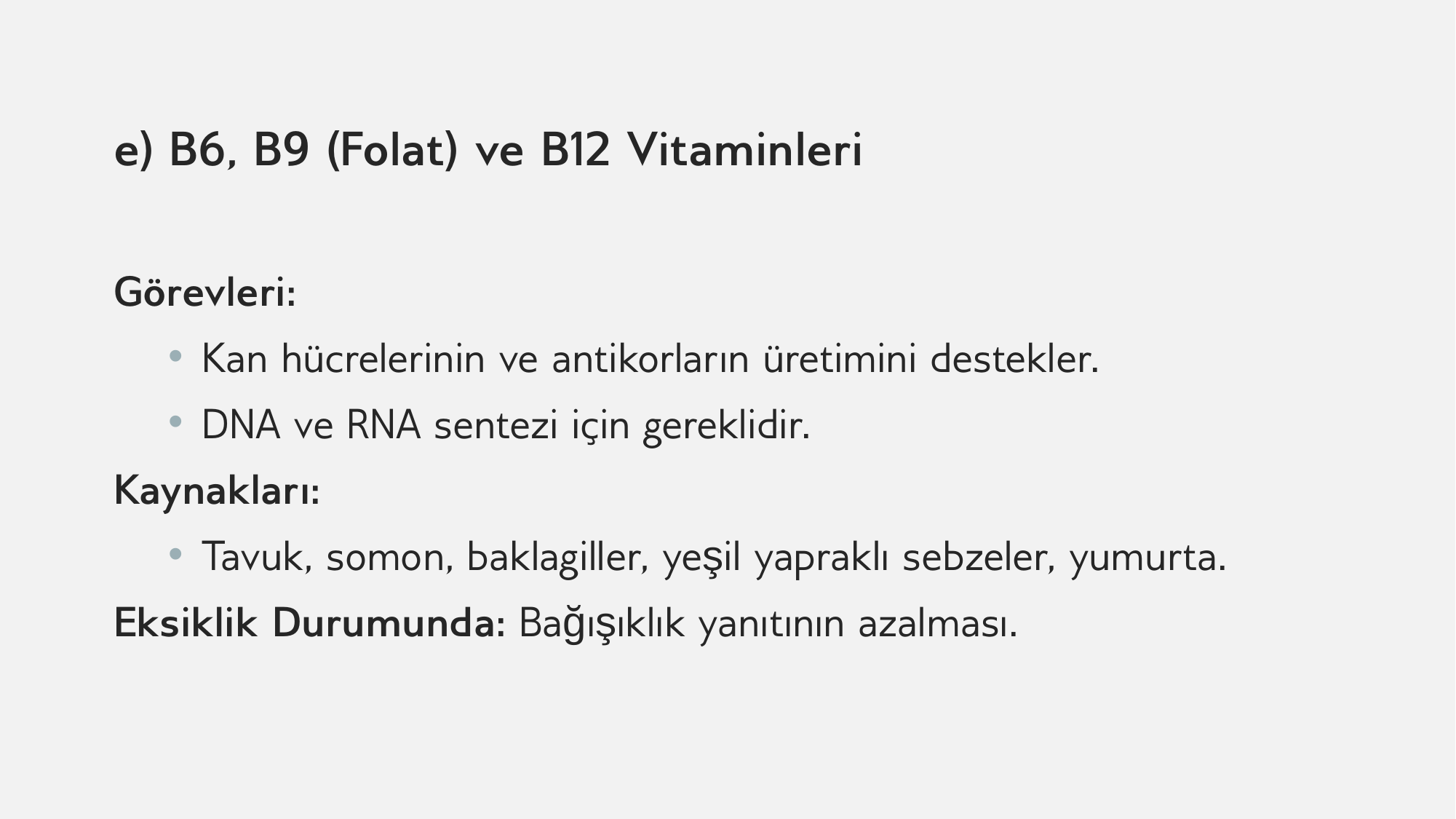

e) B6, B9 (Folat) ve B12 Vitaminleri

Görevleri:
Kan hücrelerinin ve antikorların üretimini destekler.
DNA ve RNA sentezi için gereklidir.
Kaynakları:
Tavuk, somon, baklagiller, yeşil yapraklı sebzeler, yumurta.
Eksiklik Durumunda: Bağışıklık yanıtının azalması.